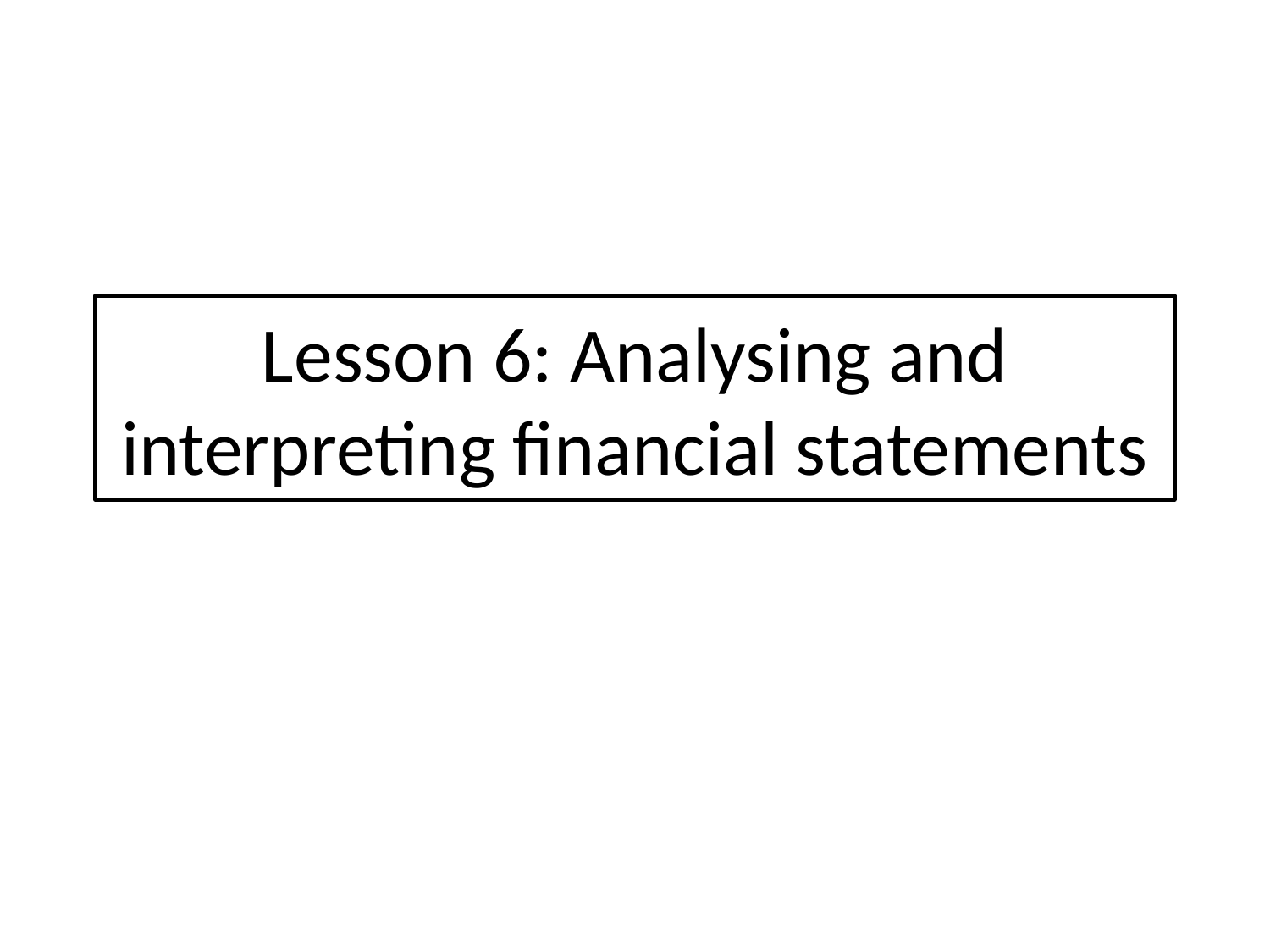

# Lesson 6: Analysing and interpreting financial statements